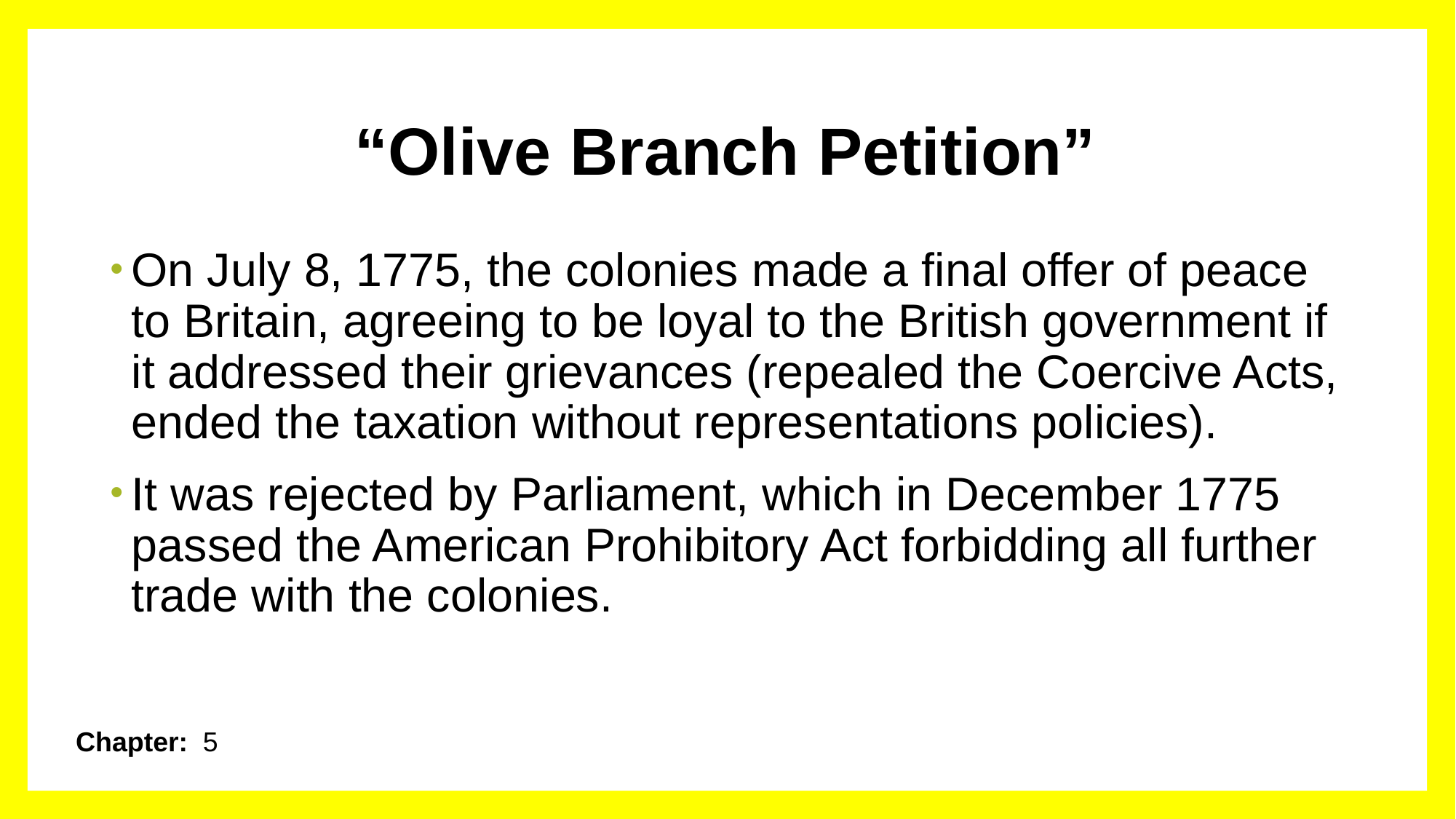

# “Olive Branch Petition”
On July 8, 1775, the colonies made a final offer of peace to Britain, agreeing to be loyal to the British government if it addressed their grievances (repealed the Coercive Acts, ended the taxation without representations policies).
It was rejected by Parliament, which in December 1775 passed the American Prohibitory Act forbidding all further trade with the colonies.
Chapter:  5